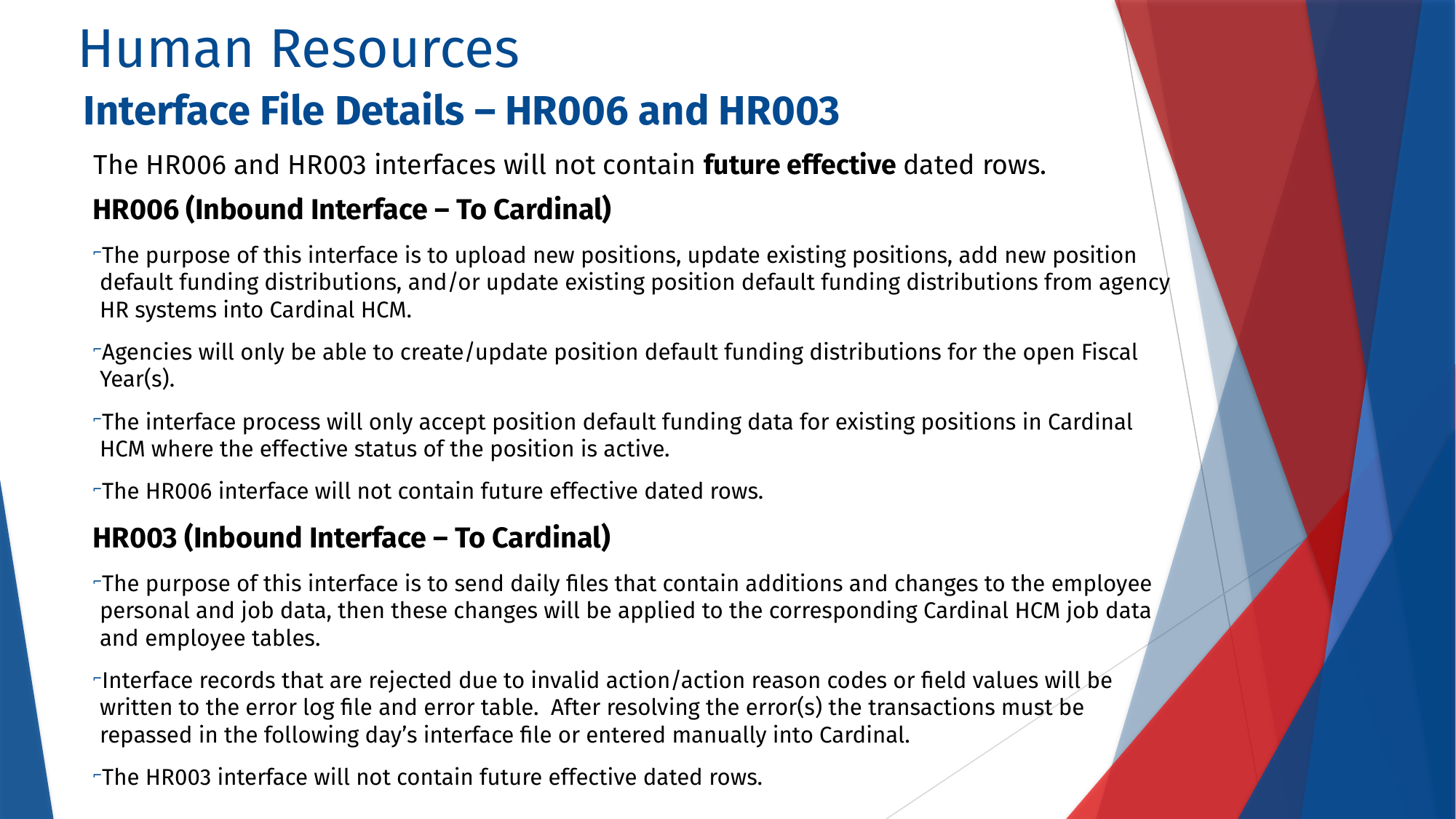

Human Resources​
# Interface File Details – HR006 and HR003
The HR006 and HR003 interfaces will not contain future effective dated rows.
HR006 (Inbound Interface – To Cardinal)
The purpose of this interface is to upload new positions, update existing positions, add new position default funding distributions, and/or update existing position default funding distributions from agency HR systems into Cardinal HCM.
Agencies will only be able to create/update position default funding distributions for the open Fiscal Year(s).
The interface process will only accept position default funding data for existing positions in Cardinal HCM where the effective status of the position is active.
The HR006 interface will not contain future effective dated rows.
HR003 (Inbound Interface – To Cardinal)
The purpose of this interface is to send daily files that contain additions and changes to the employee personal and job data, then these changes will be applied to the corresponding Cardinal HCM job data and employee tables.
Interface records that are rejected due to invalid action/action reason codes or field values will be written to the error log file and error table.  After resolving the error(s) the transactions must be repassed in the following day’s interface file or entered manually into Cardinal.
The HR003 interface will not contain future effective dated rows.